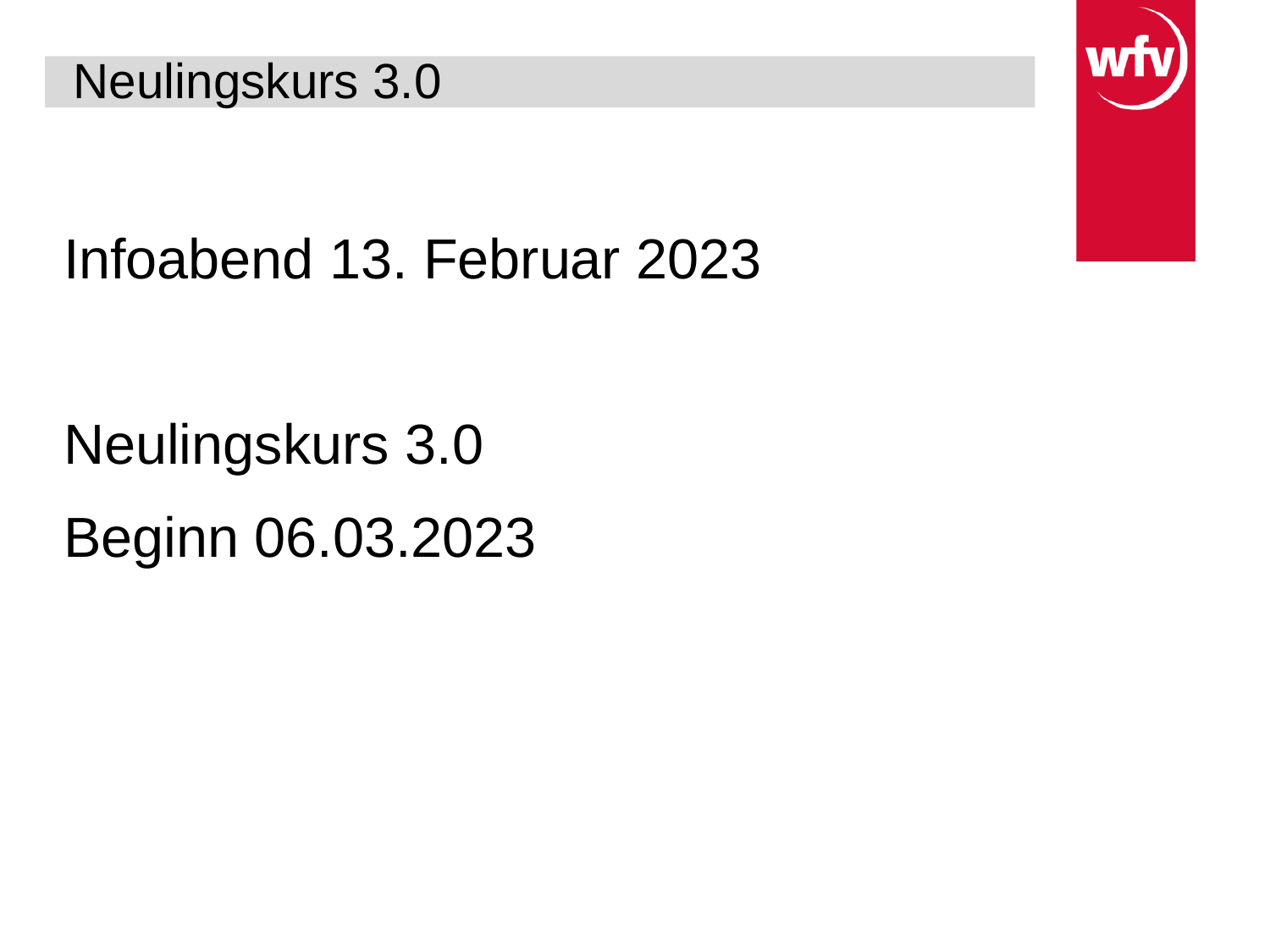

Infoabend 13. Februar 2023

Neulingskurs 3.0
Beginn 06.03.2023

Neulingskurs 3.0